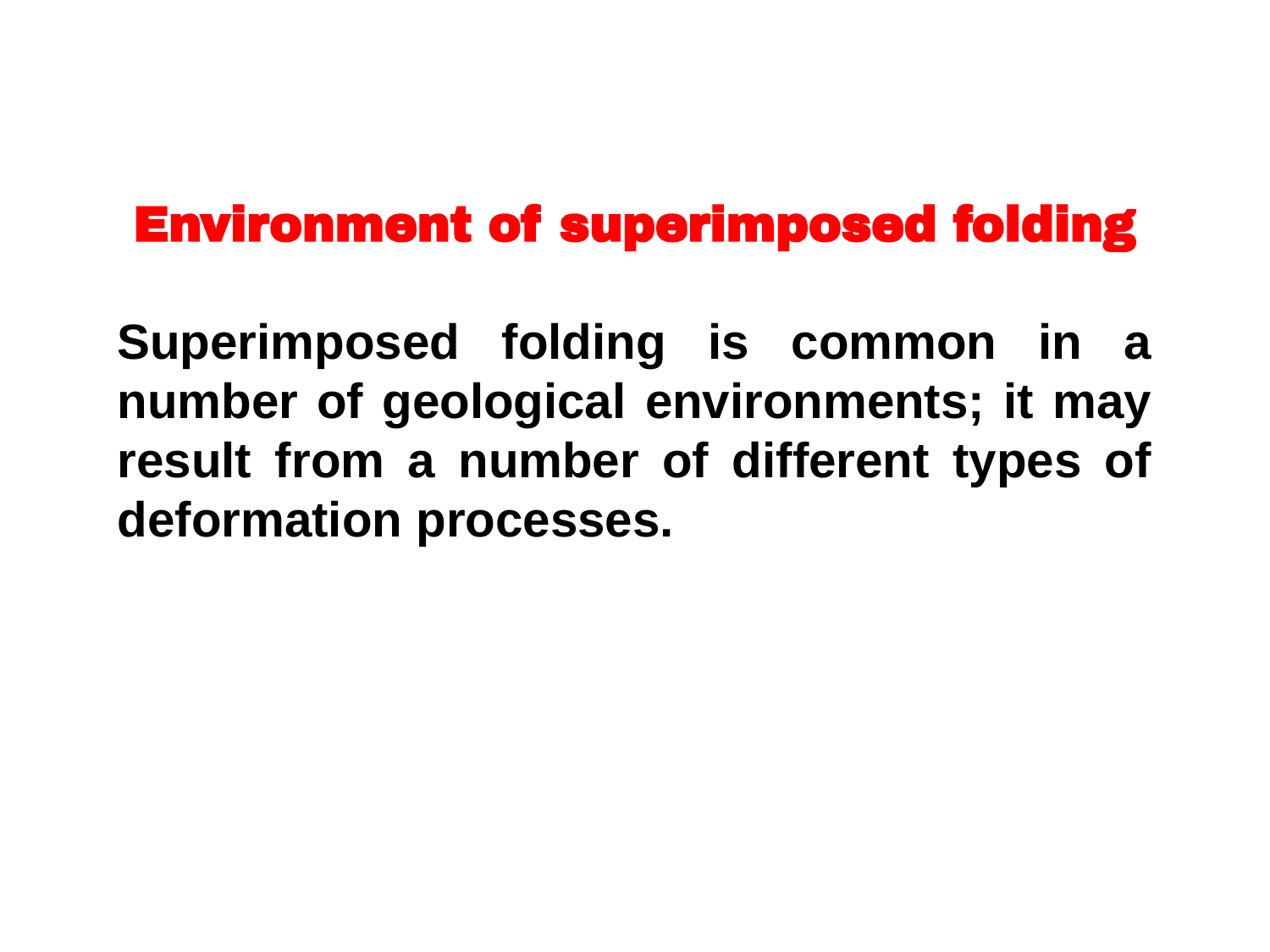

Environment of superimposed folding

Superimposed folding is common in a number of geological environments; it may result from a number of different types of deformation processes.